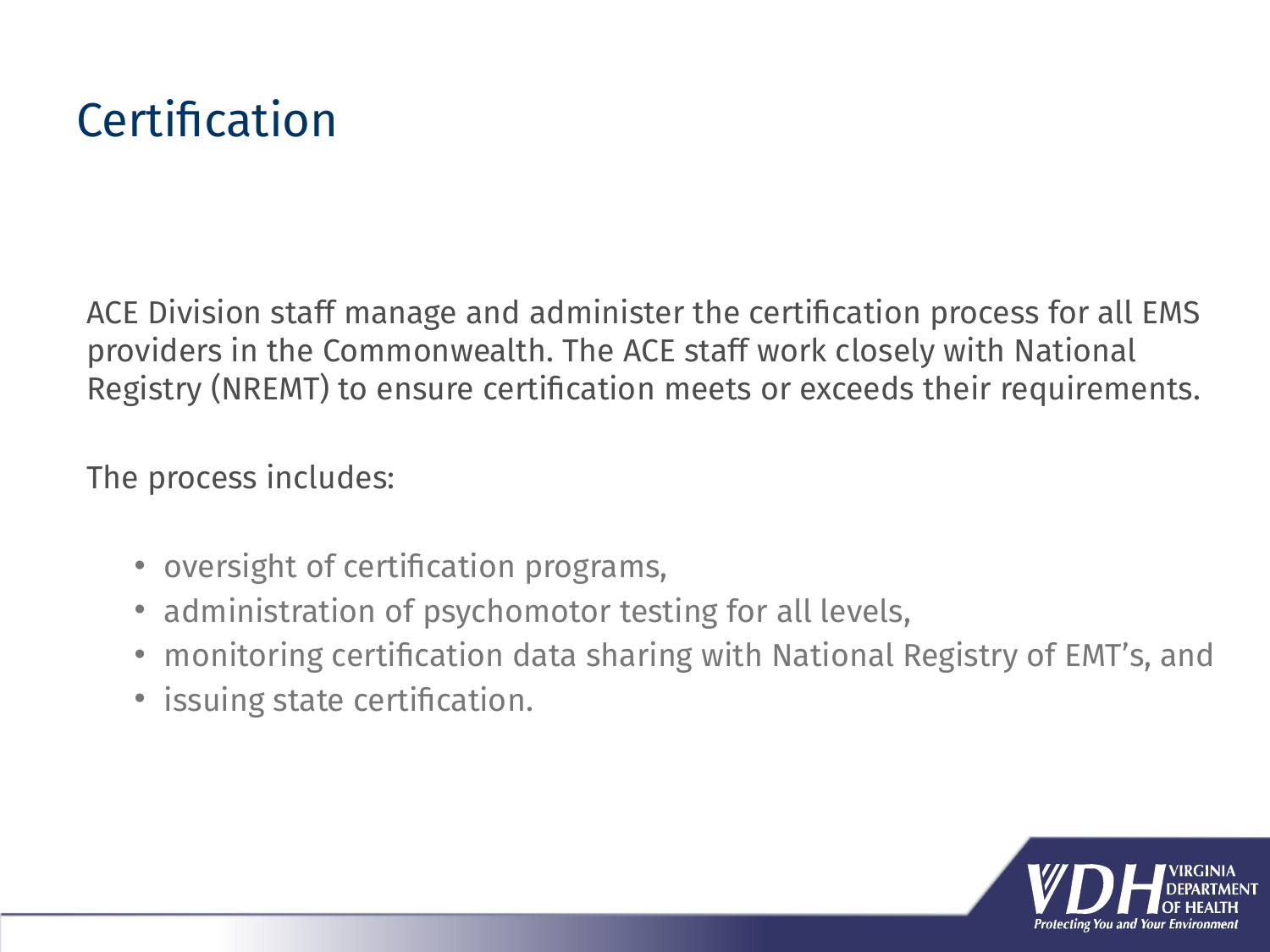

# Certification
ACE Division staff manage and administer the certification process for all EMS providers in the Commonwealth. The ACE staff work closely with National Registry (NREMT) to ensure certification meets or exceeds their requirements.

The process includes:

oversight of certification programs,
administration of psychomotor testing for all levels,
monitoring certification data sharing with National Registry of EMT’s, and
issuing state certification.